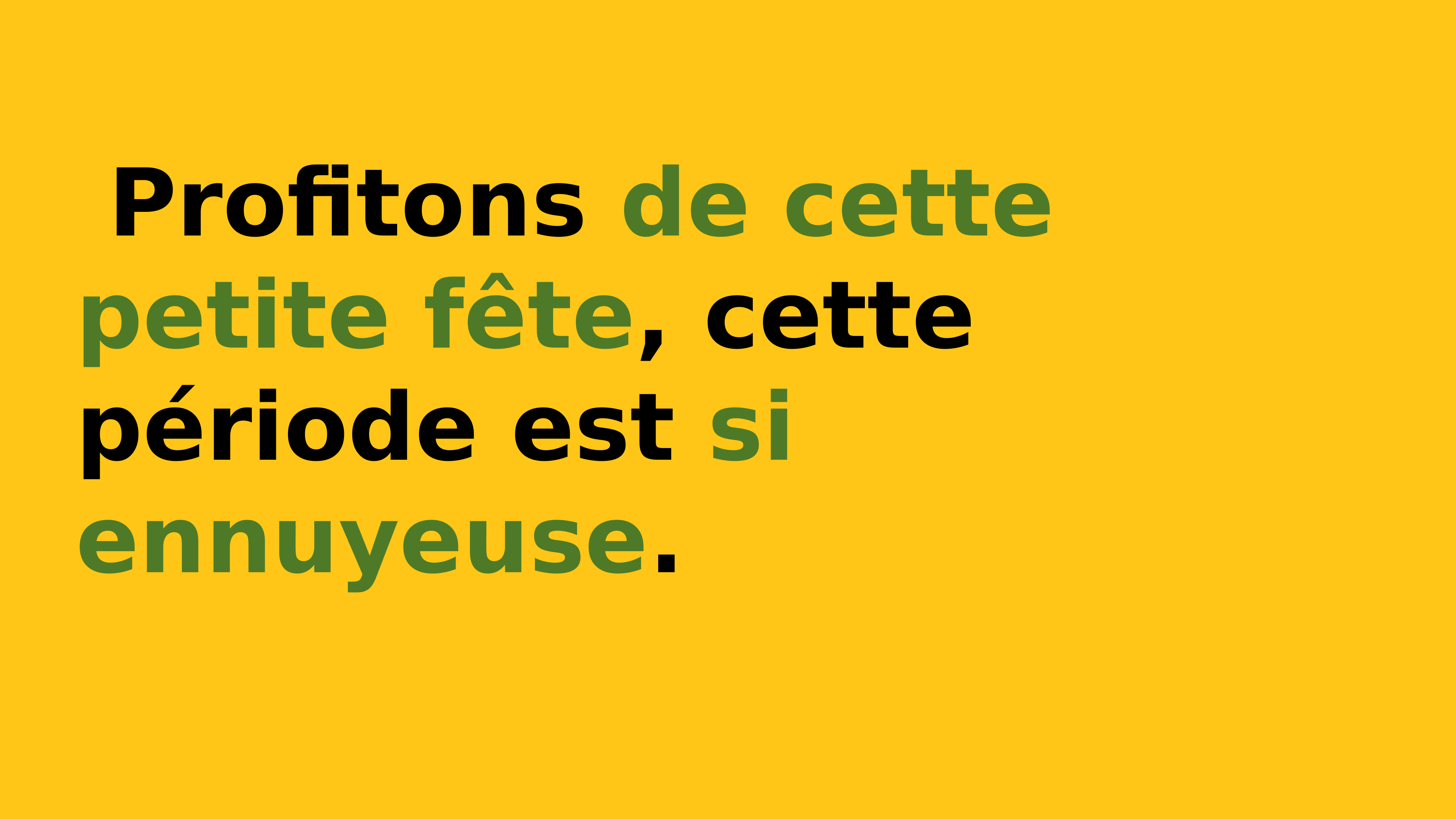

Profitons de cette petite fête, cette période est si ennuyeuse.